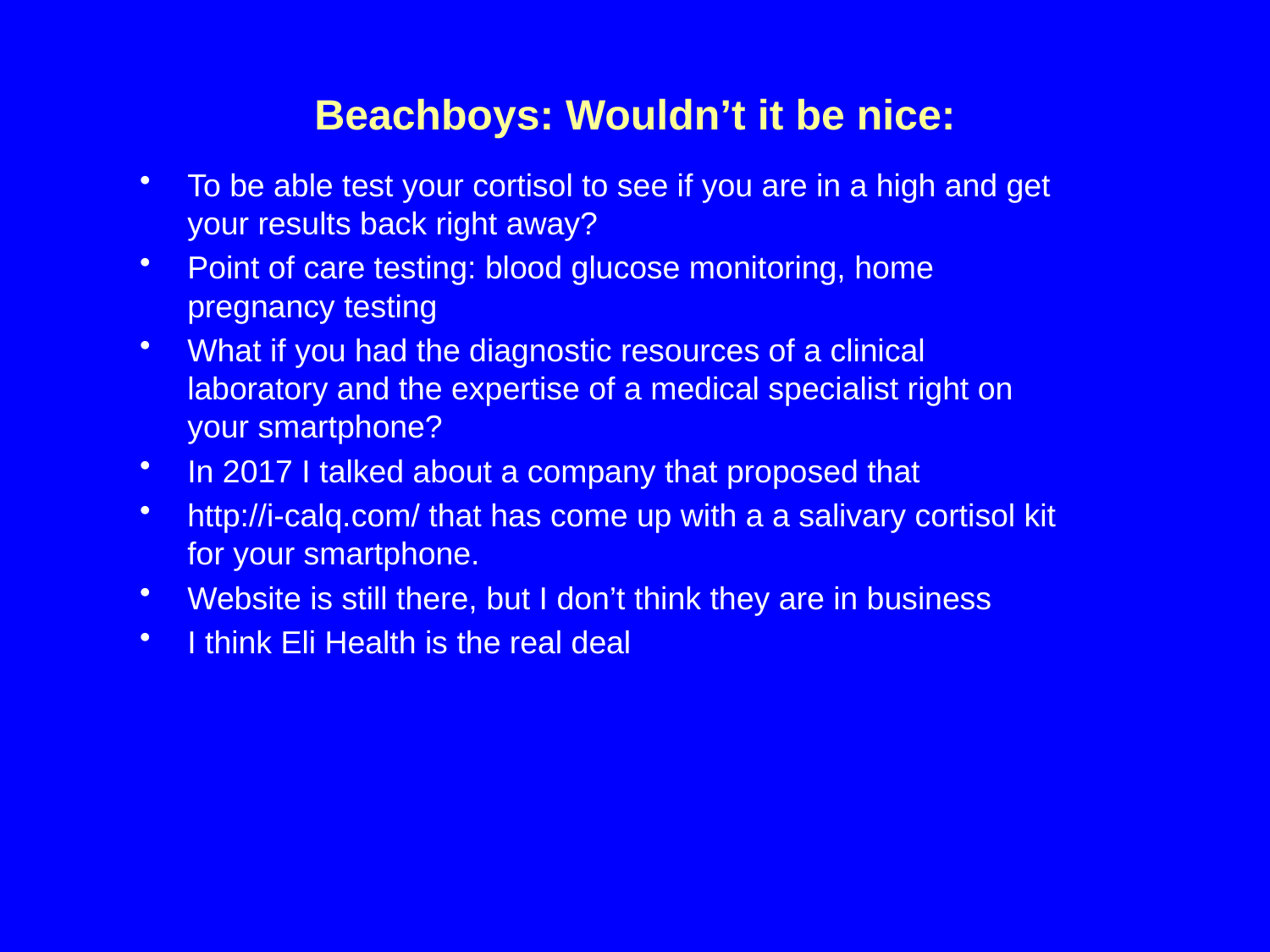

# Beachboys: Wouldn’t it be nice:
To be able test your cortisol to see if you are in a high and get your results back right away?
Point of care testing: blood glucose monitoring, home pregnancy testing
What if you had the diagnostic resources of a clinical laboratory and the expertise of a medical specialist right on your smartphone?
In 2017 I talked about a company that proposed that
http://i-calq.com/ that has come up with a a salivary cortisol kit for your smartphone.
Website is still there, but I don’t think they are in business
I think Eli Health is the real deal